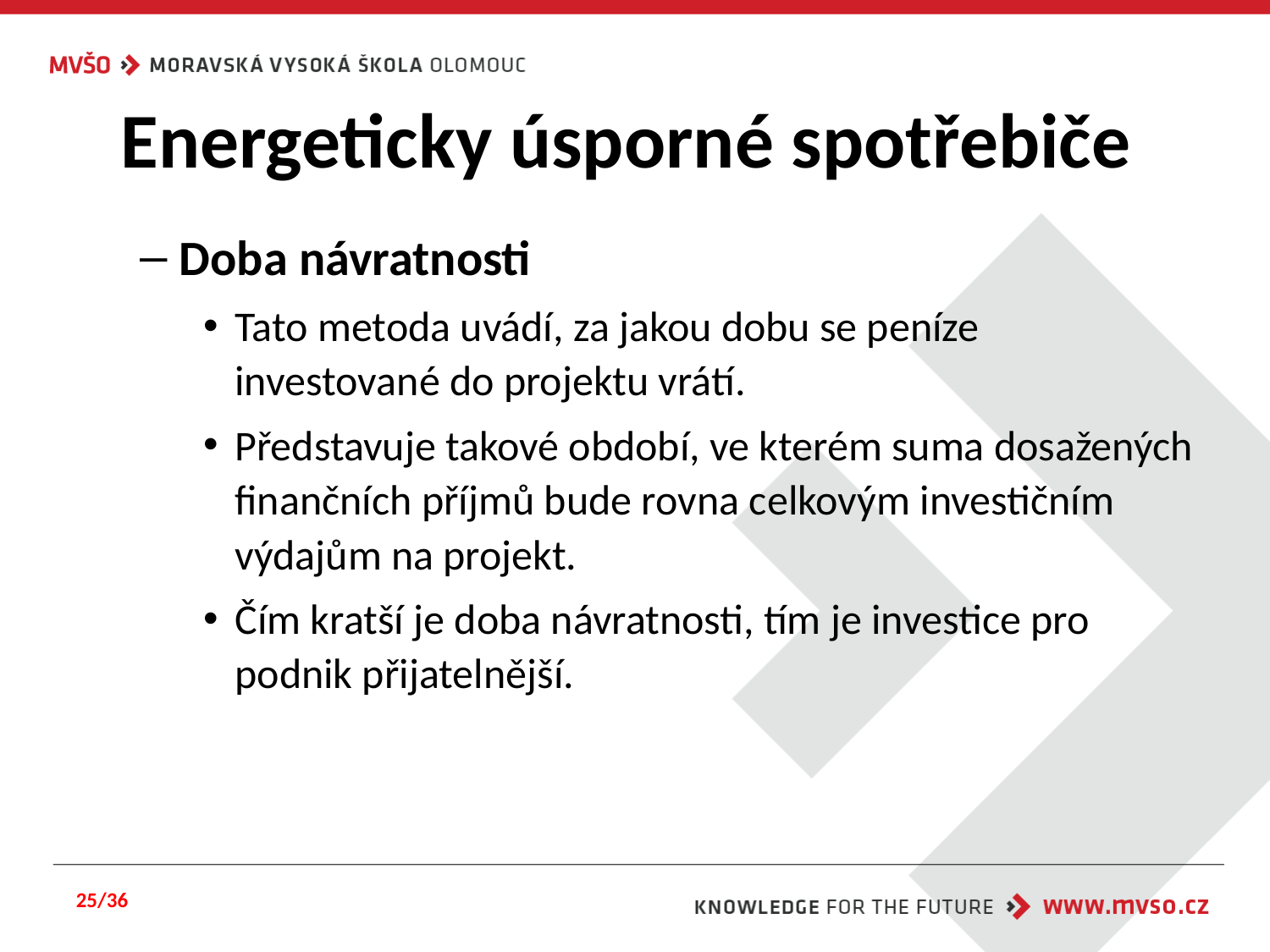

# Energeticky úsporné spotřebiče
Doba návratnosti
Tato metoda uvádí, za jakou dobu se peníze investované do projektu vrátí.
Představuje takové období, ve kterém suma dosažených finančních příjmů bude rovna celkovým investičním výdajům na projekt.
Čím kratší je doba návratnosti, tím je investice pro podnik přijatelnější.
25/36